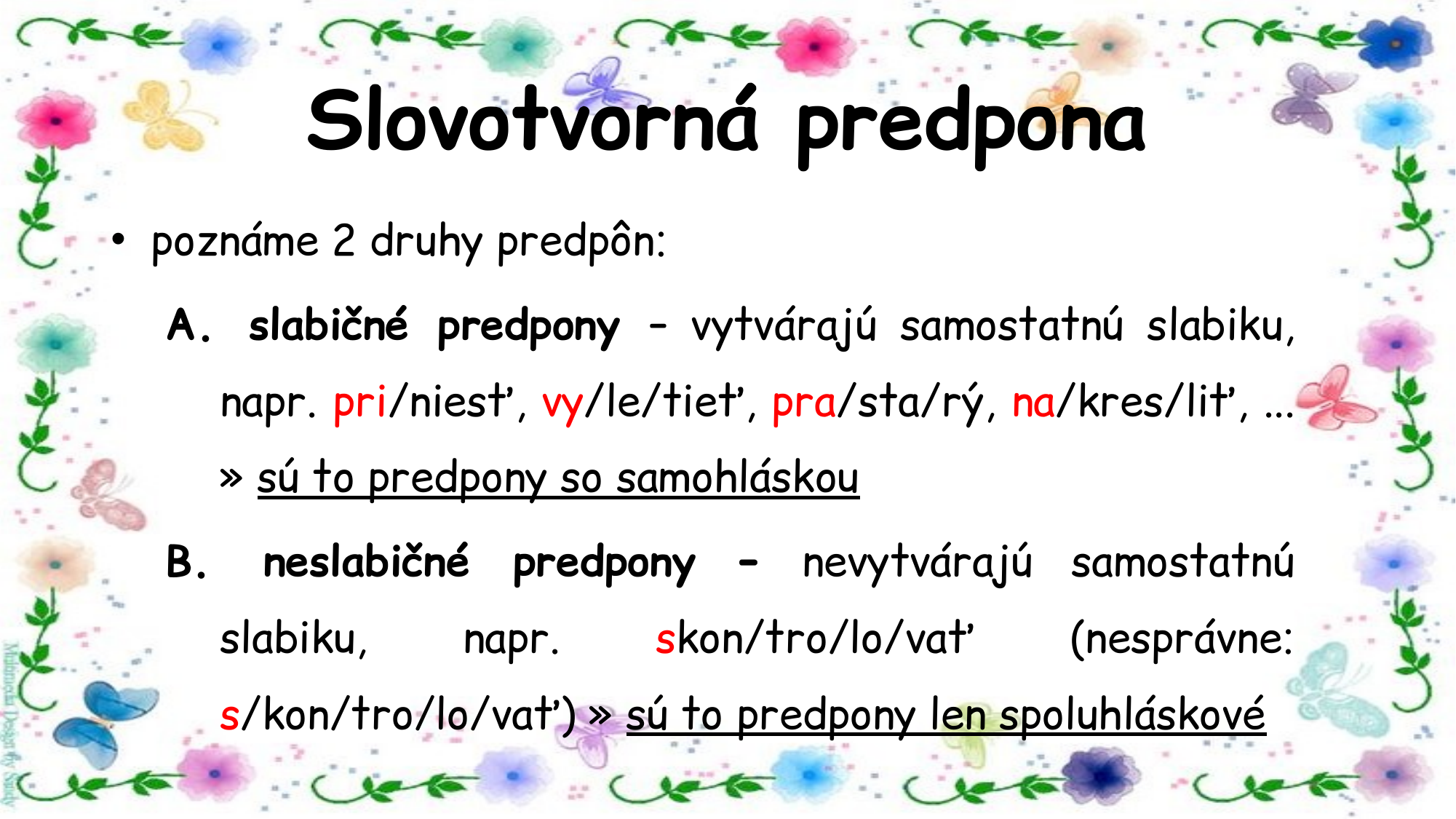

# Slovotvorná predpona
 poznáme 2 druhy predpôn:
 slabičné predpony – vytvárajú samostatnú slabiku, napr. pri/niesť, vy/le/tieť, pra/sta/rý, na/kres/liť, ... » sú to predpony so samohláskou
 neslabičné predpony – nevytvárajú samostatnú slabiku, napr. skon/tro/lo/vať (nesprávne: s/kon/tro/lo/vať) » sú to predpony len spoluhláskové